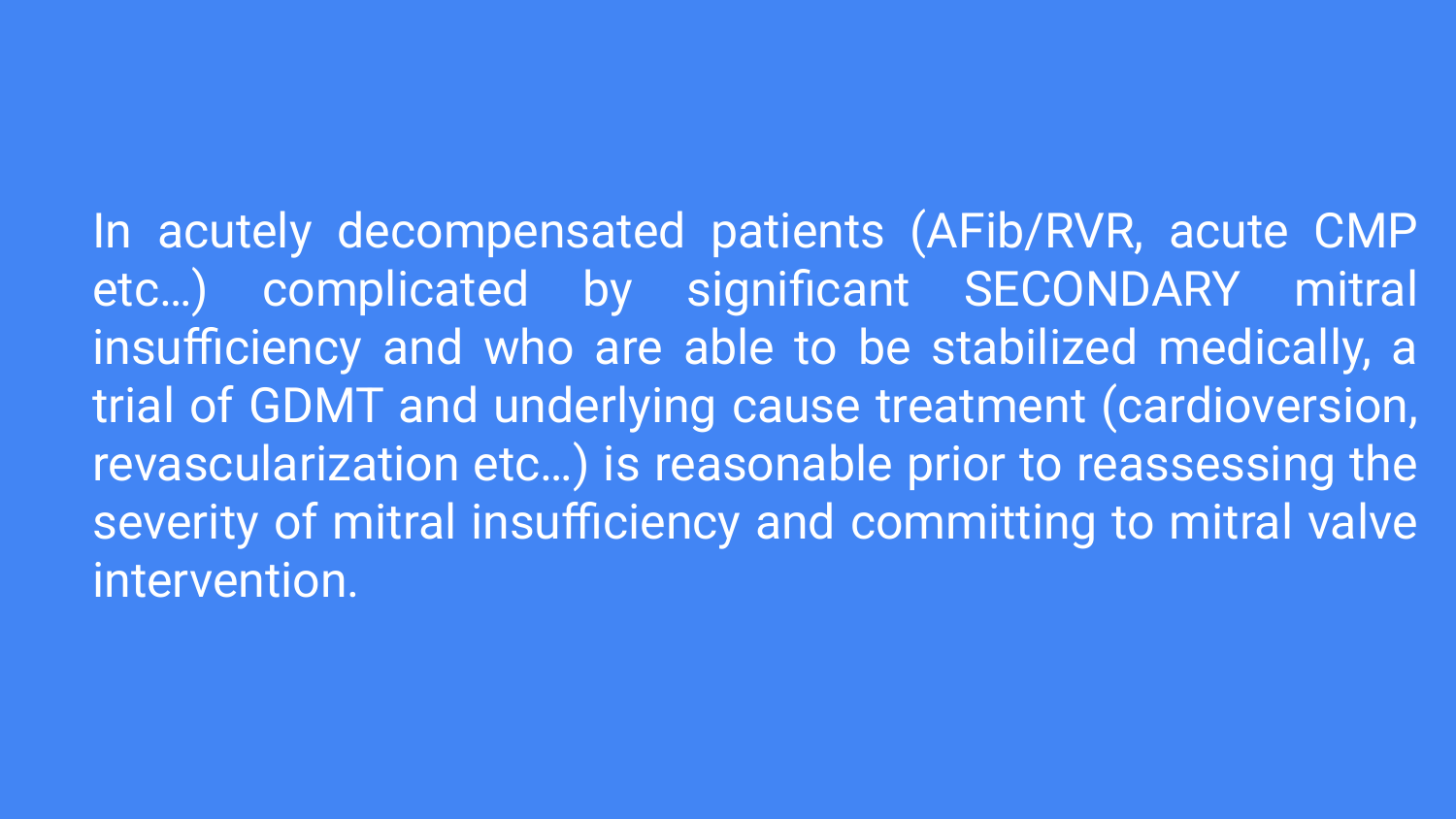

# In acutely decompensated patients (AFib/RVR, acute CMP etc…) complicated by significant SECONDARY mitral insufficiency and who are able to be stabilized medically, a trial of GDMT and underlying cause treatment (cardioversion, revascularization etc…) is reasonable prior to reassessing the severity of mitral insufficiency and committing to mitral valve intervention.